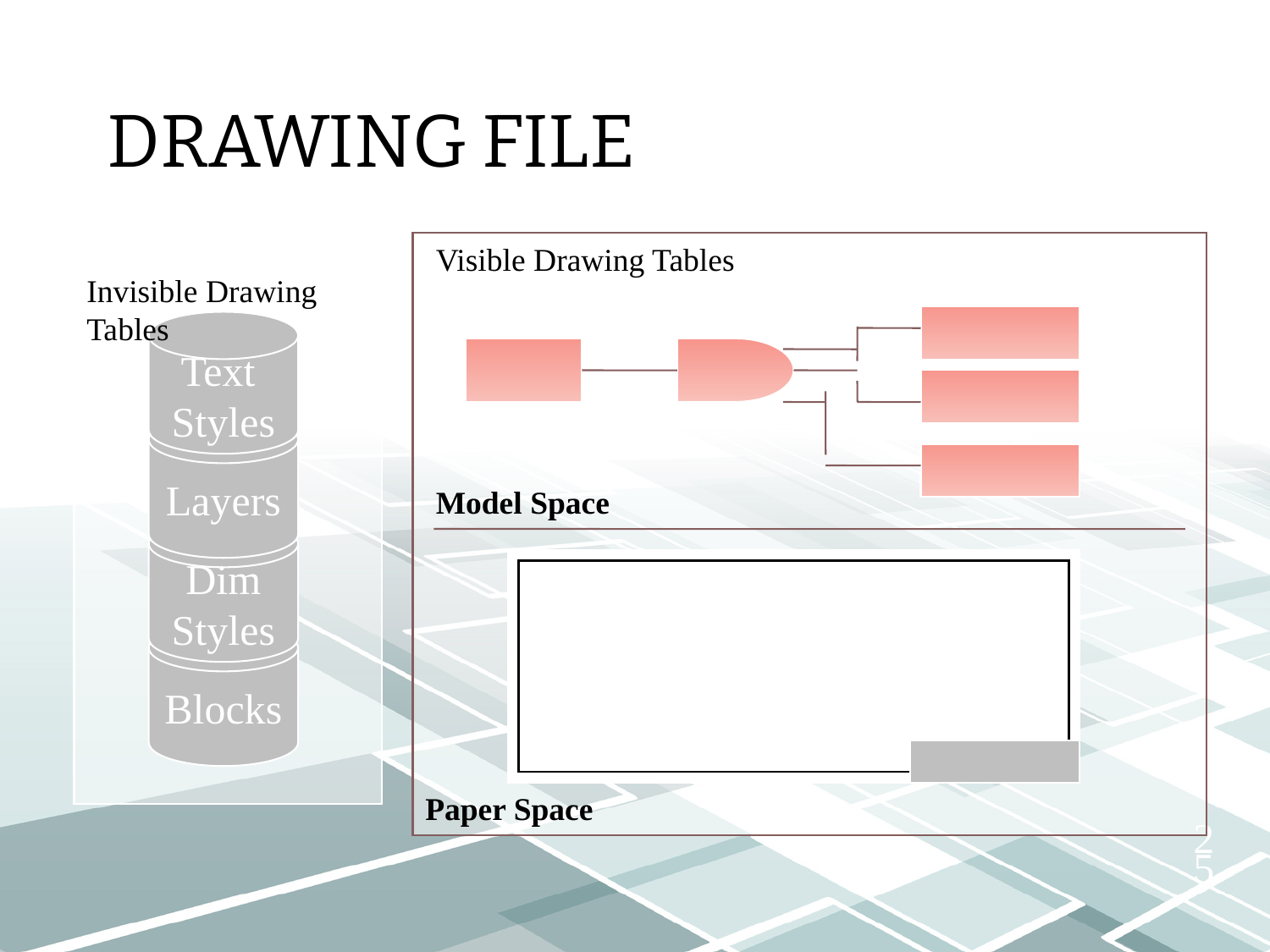

# Drawing File

Visible Drawing Tables

Invisible Drawing Tables
Text
Styles
Layers
Dim
Styles
Blocks

Model Space

Paper Space
25